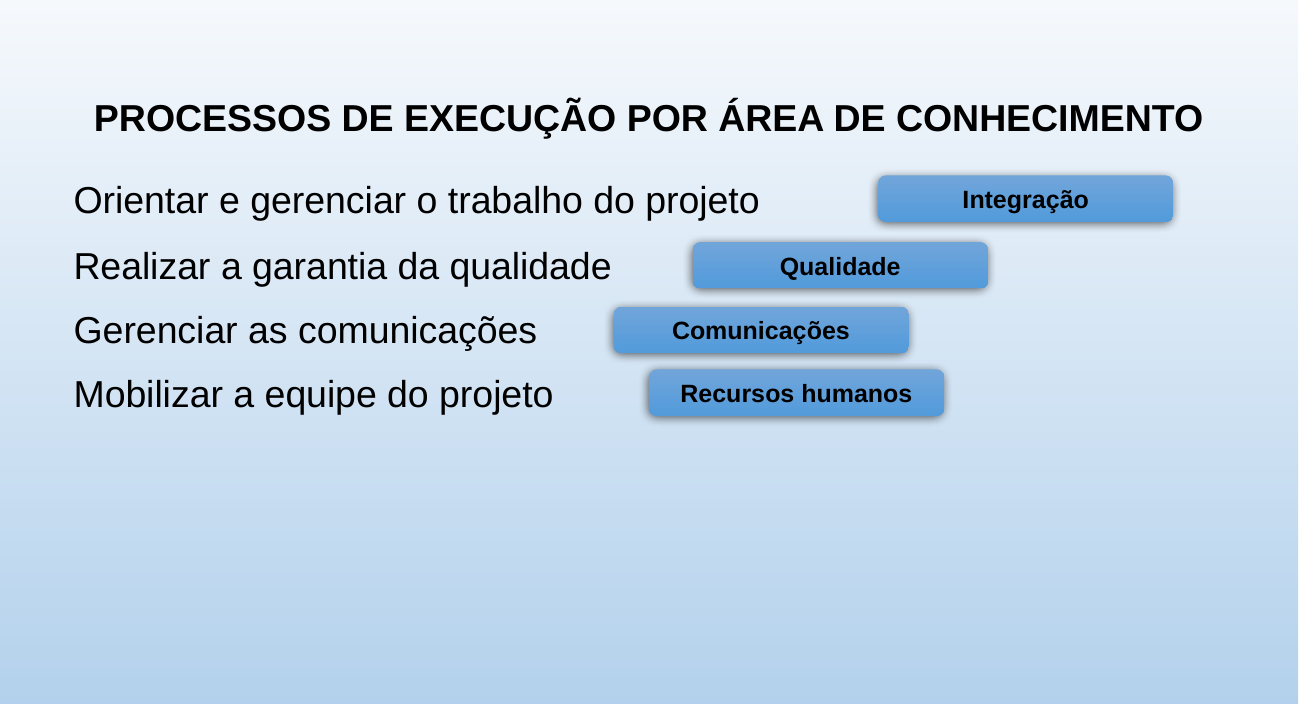

PROCESSOS DE EXECUÇÃO POR ÁREA DE CONHECIMENTO
Orientar e gerenciar o trabalho do projeto
Integração
Realizar a garantia da qualidade
Qualidade
Gerenciar as comunicações
Comunicações
Mobilizar a equipe do projeto
Recursos humanos